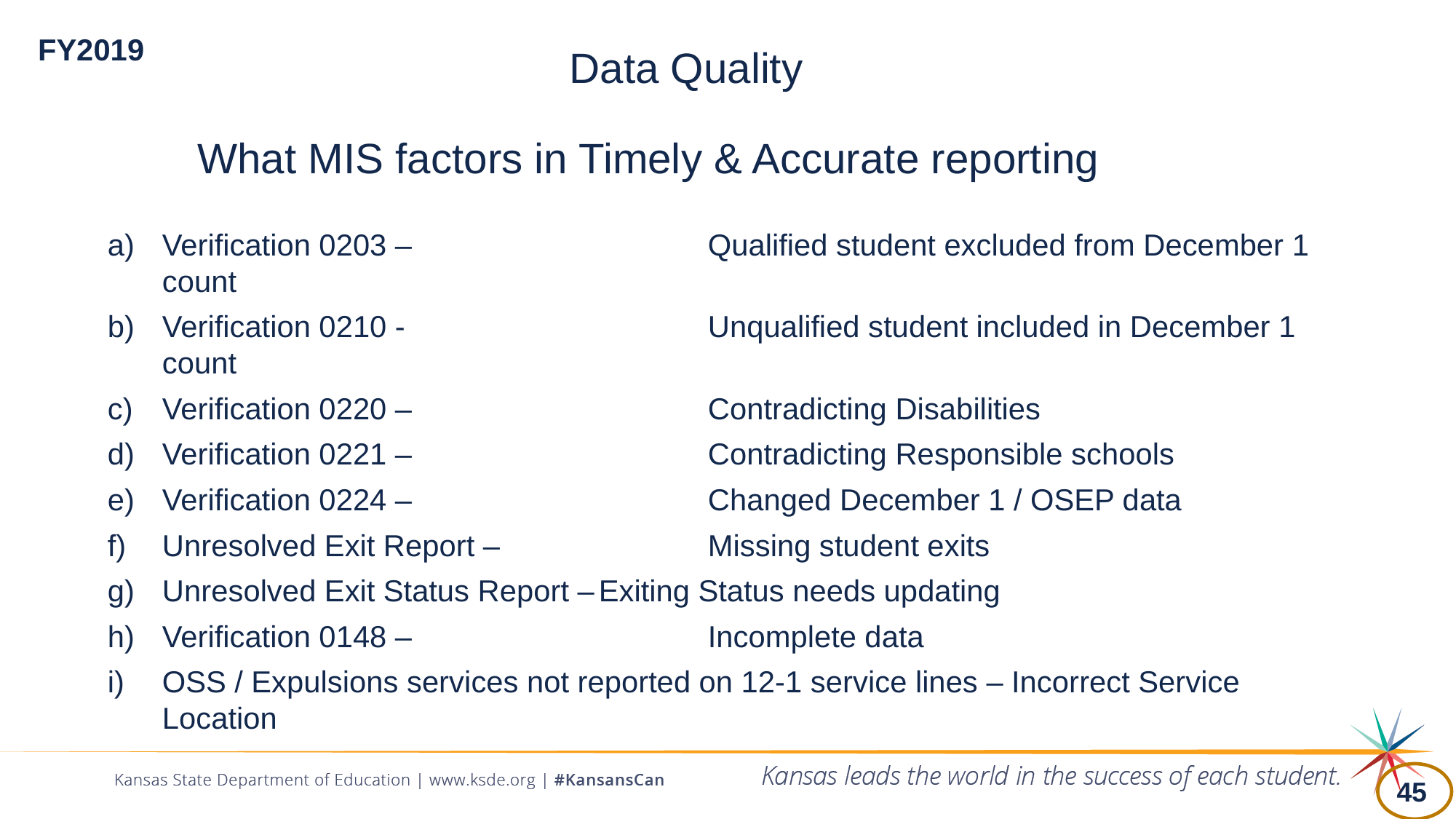

FY2019
Data Quality
What MIS factors in Timely & Accurate reporting
Verification 0203 – 			Qualified student excluded from December 1 count
Verification 0210 - 			Unqualified student included in December 1 count
Verification 0220 – 			Contradicting Disabilities
Verification 0221 – 			Contradicting Responsible schools
Verification 0224 – 			Changed December 1 / OSEP data
Unresolved Exit Report – 		Missing student exits
Unresolved Exit Status Report –	Exiting Status needs updating
Verification 0148 – 			Incomplete data
OSS / Expulsions services not reported on 12-1 service lines – Incorrect Service Location

45